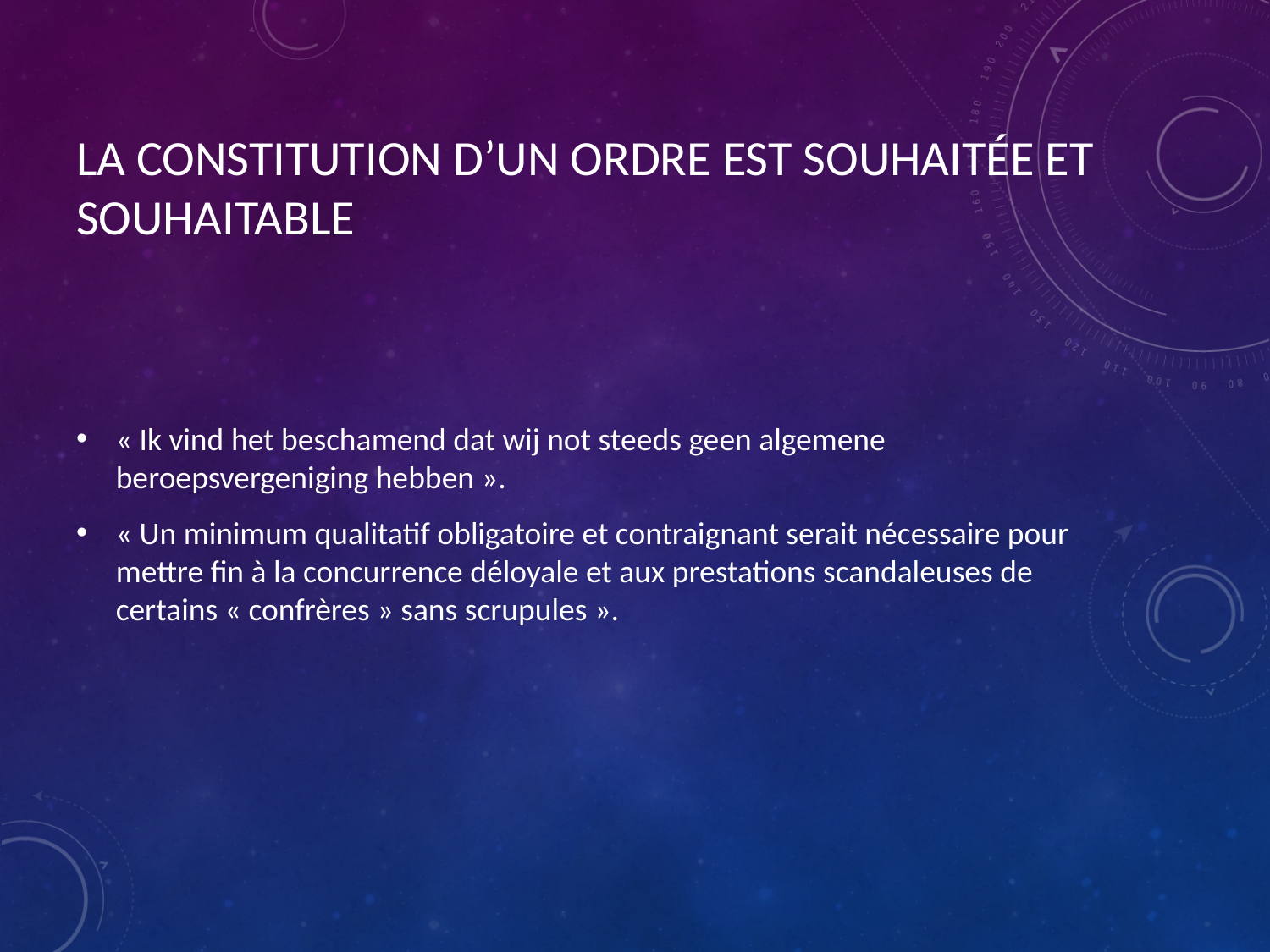

# La constitution d’un Ordre est souhaitée et souhaitable
« Ik vind het beschamend dat wij not steeds geen algemene beroepsvergeniging hebben ».
« Un minimum qualitatif obligatoire et contraignant serait nécessaire pour mettre fin à la concurrence déloyale et aux prestations scandaleuses de certains « confrères » sans scrupules ».